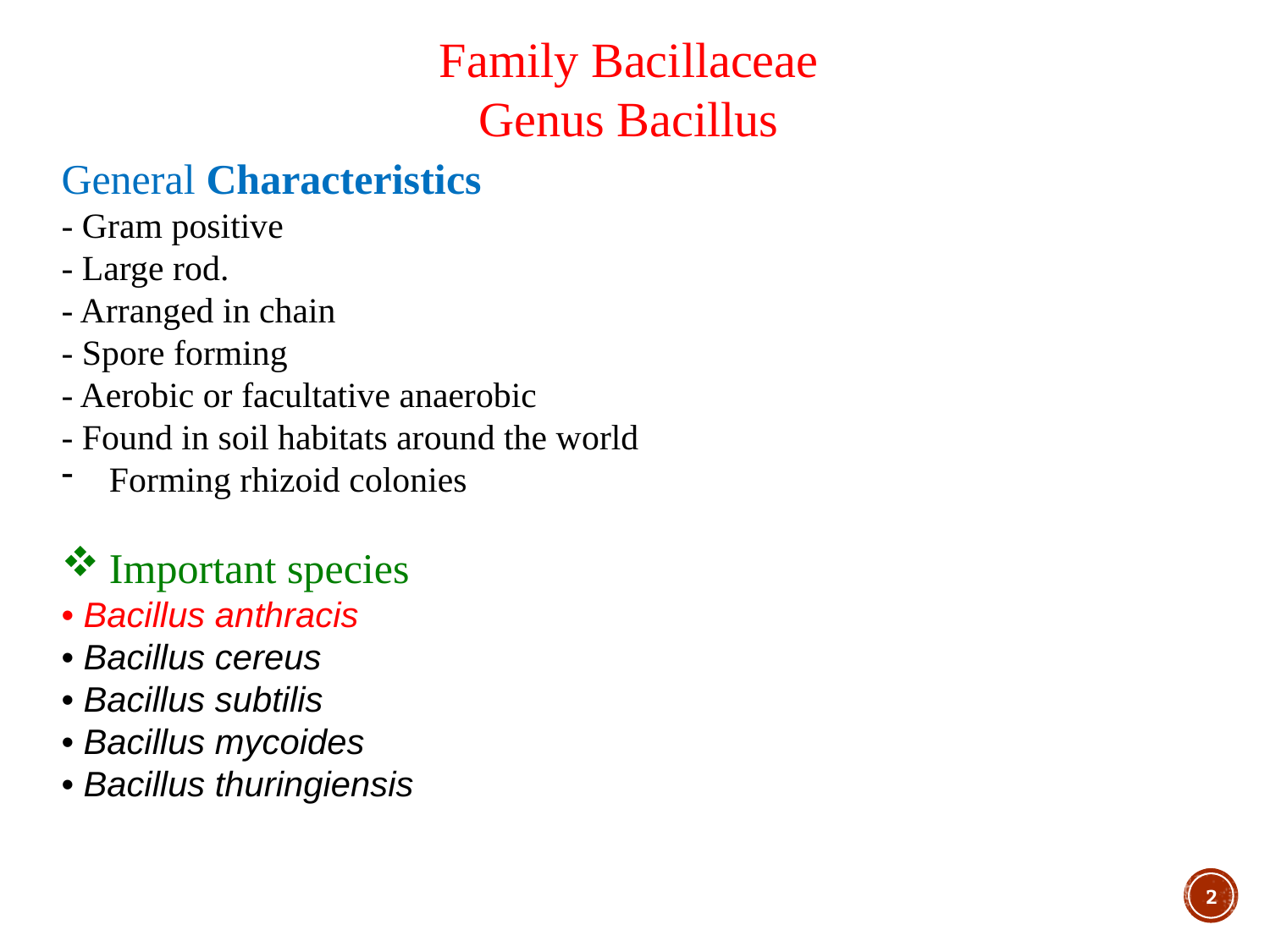

Family Bacillaceae
Genus Bacillus

General Characteristics
- Gram positive
- Large rod.
- Arranged in chain
- Spore forming
- Aerobic or facultative anaerobic
- Found in soil habitats around the world
Forming rhizoid colonies
Important species
• Bacillus anthracis
• Bacillus cereus
• Bacillus subtilis
• Bacillus mycoides
• Bacillus thuringiensis

2